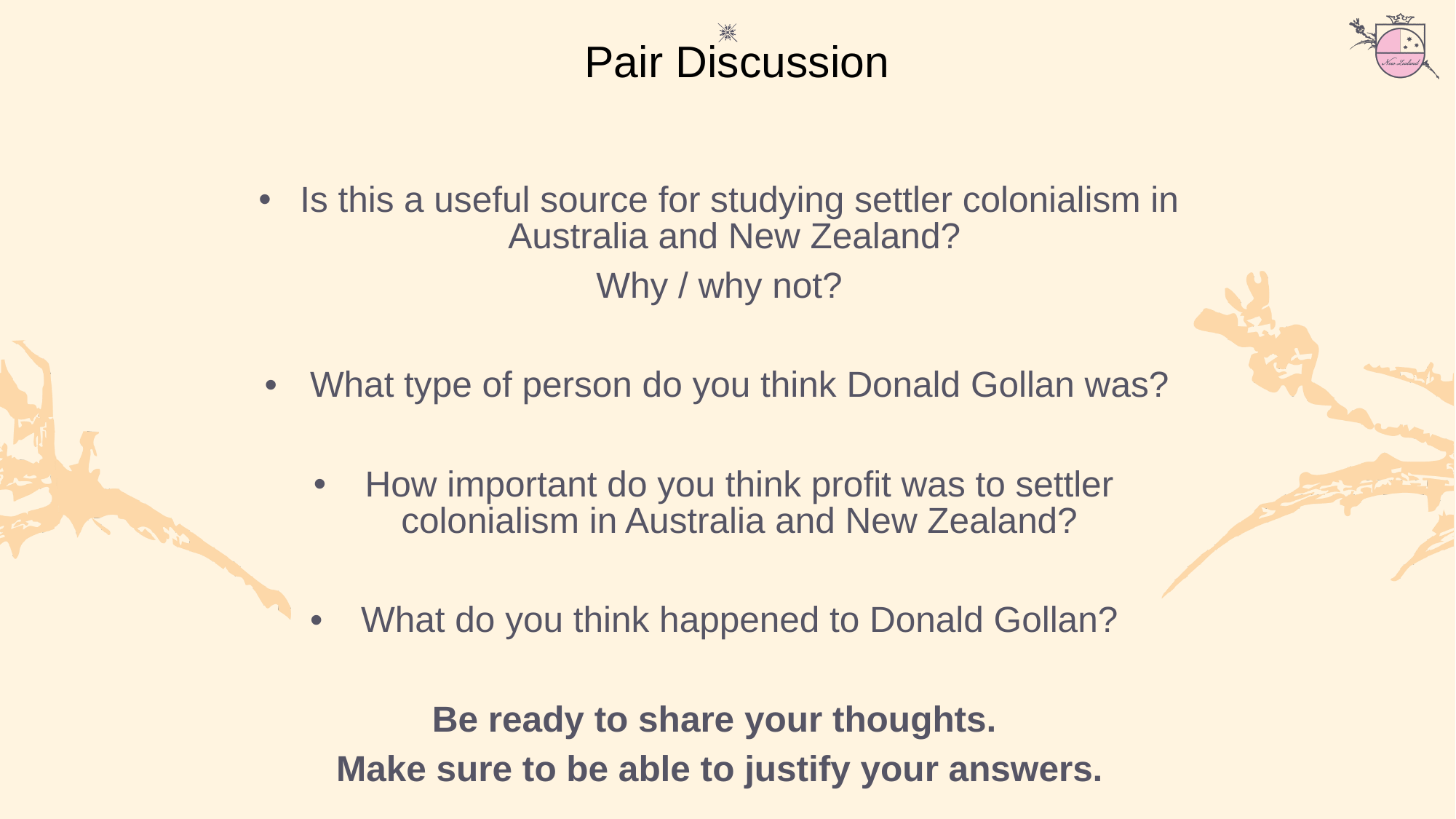

Pair Discussion
Is this a useful source for studying settler colonialism in Australia and New Zealand?
Why / why not?

What type of person do you think Donald Gollan was?

How important do you think profit was to settler colonialism in Australia and New Zealand?

What do you think happened to Donald Gollan?

Be ready to share your thoughts.
Make sure to be able to justify your answers.